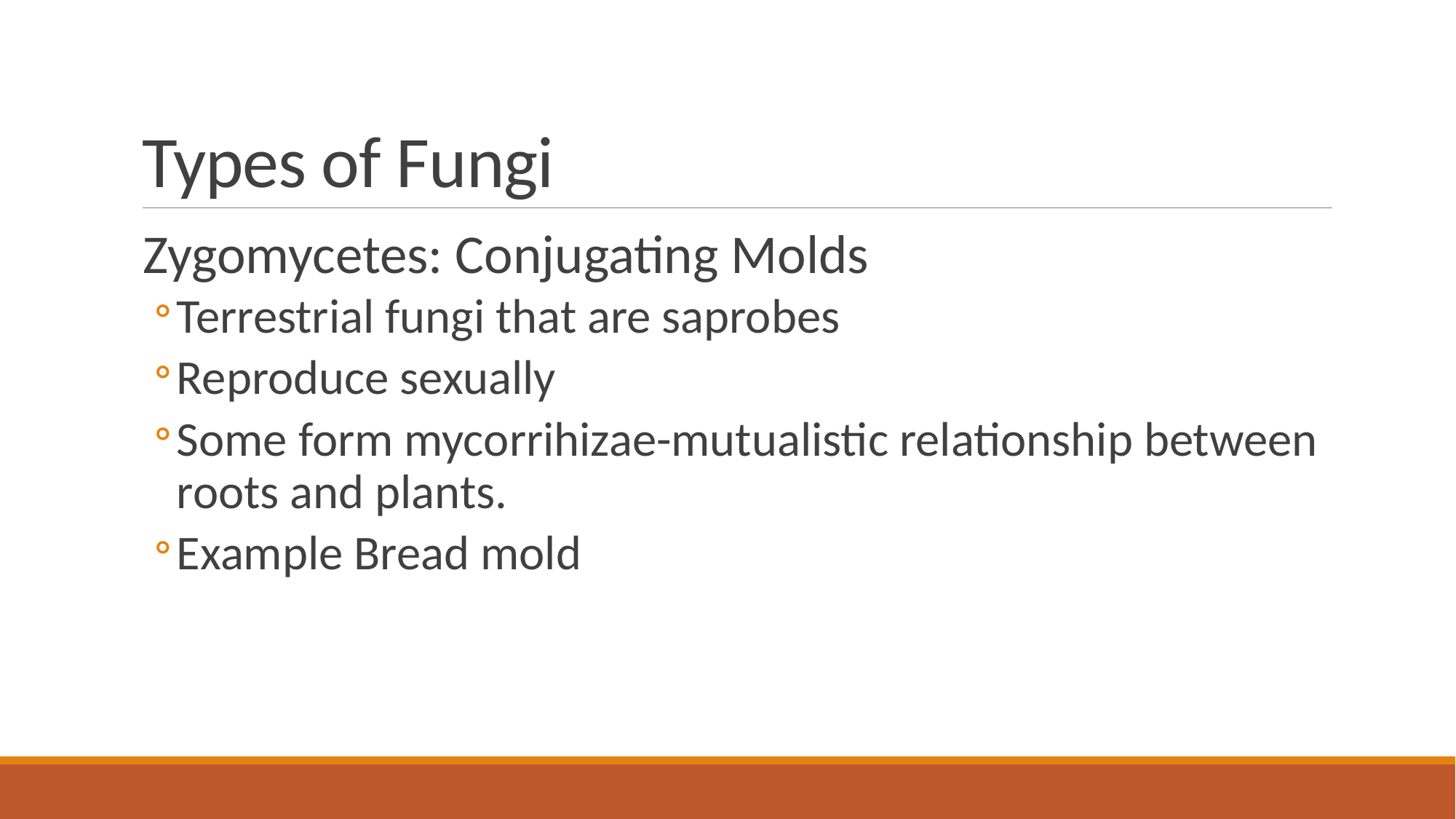

# Types of Fungi
Zygomycetes: Conjugating Molds
Terrestrial fungi that are saprobes
Reproduce sexually
Some form mycorrihizae-mutualistic relationship between roots and plants.
Example Bread mold